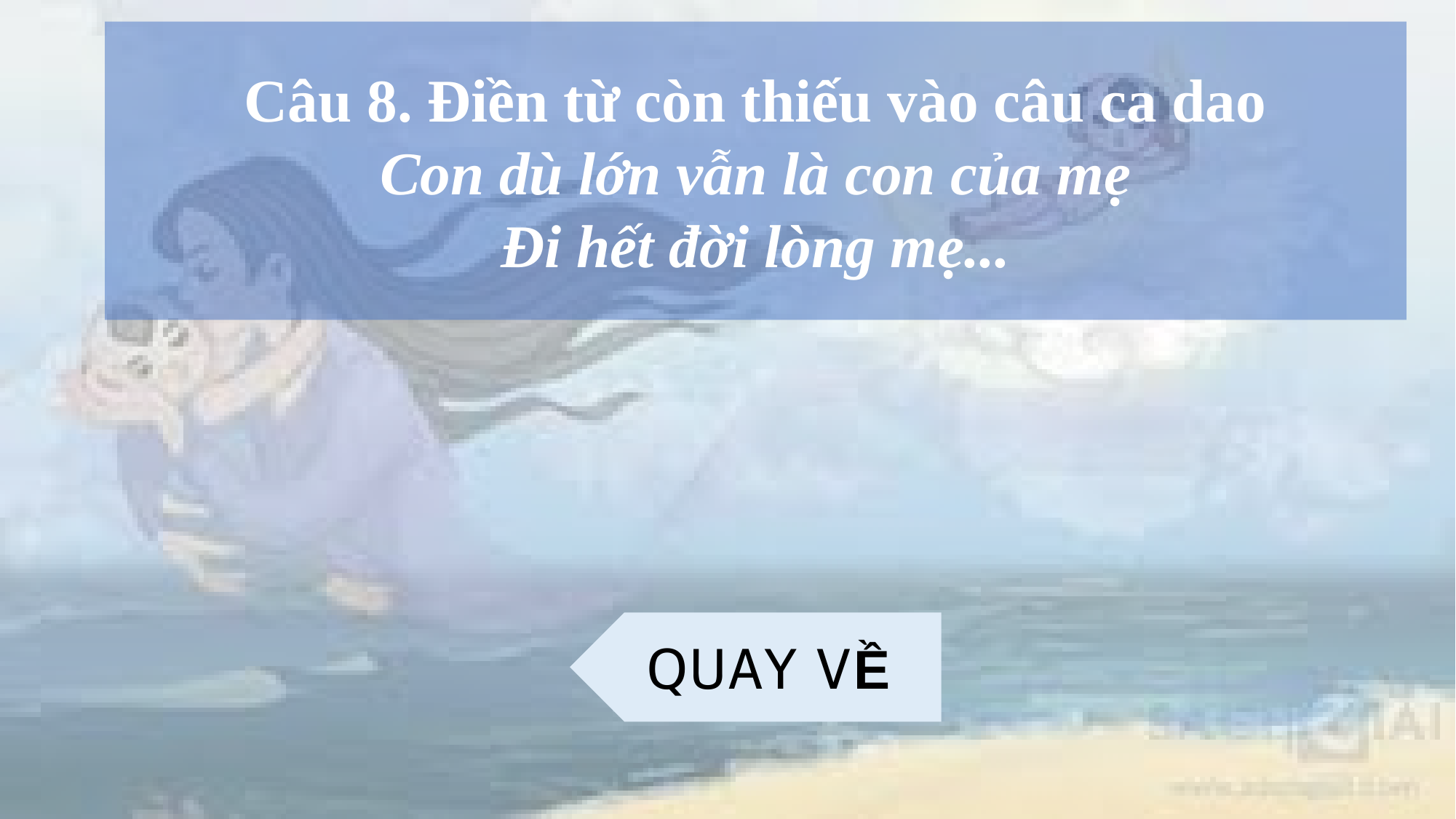

Câu 8. Điền từ còn thiếu vào câu ca dao
Con dù lớn vẫn là con của mẹ
Đi hết đời lòng mẹ...
QUAY VỀ